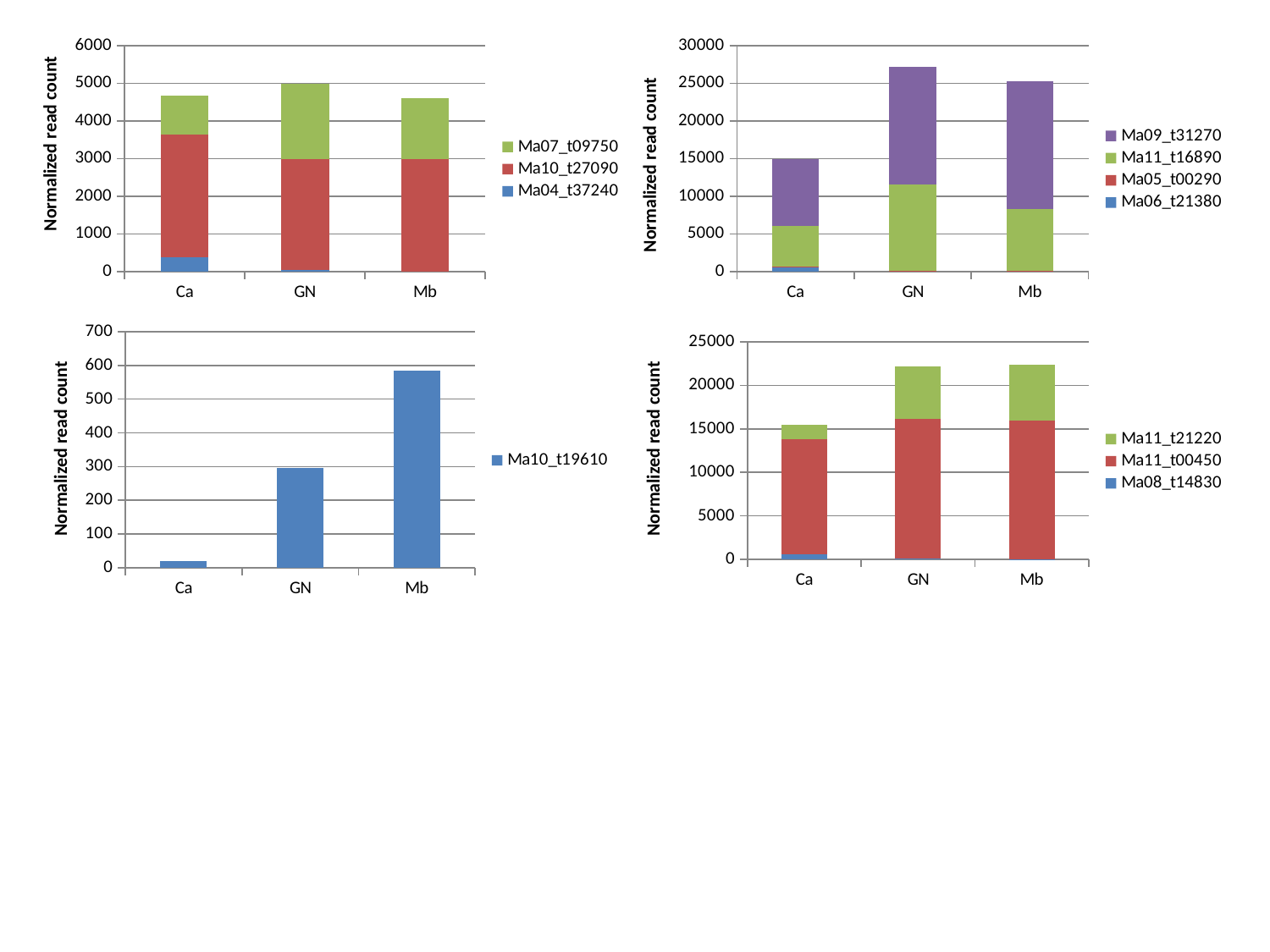

### Chart

| Category | Ma04_t37240 | Ma10_t27090 | Ma07_t09750 |
|---|---|---|---|
| Ca | 386.4434376769633 | 3247.6025967436062 | 1036.4761449384507 |
| GN | 40.107190858677015 | 2958.006090212657 | 1982.480200429959 |
| Mb | 0.0 | 2988.0501658002313 | 1628.4883797999978 |

### Chart

| Category | Ma06_t21380 | Ma05_t00290 | Ma11_t16890 | Ma09_t31270 |
|---|---|---|---|---|
| Ca | 584.7048953854501 | 9.135386731533575 | 5402.314868999939 | 8937.420071618686 |
| GN | 68.5862814068743 | 36.13130659164701 | 11499.115304572573 | 15605.088620483148 |
| Mb | 27.39339433249659 | 15.727576429819718 | 8244.845885075629 | 16949.57616013955 |
Normalized read count
Normalized read count

### Chart

| Category | Ma10_t19610 |
|---|---|
| Ca | 19.43543906927882 |
| GN | 295.30688599513803 |
| Mb | 583.3479756620783 |

### Chart

| Category | Ma08_t14830 | Ma11_t00450 | Ma11_t21220 |
|---|---|---|---|
| Ca | 561.6442651251086 | 13241.649330128032 | 1632.9955371585024 |
| GN | 69.58799271330616 | 16051.528560198594 | 6024.622069858986 |
| Mb | 24.220234430610162 | 15962.561452964168 | 6396.082943323292 |
Normalized read count
Normalized read count